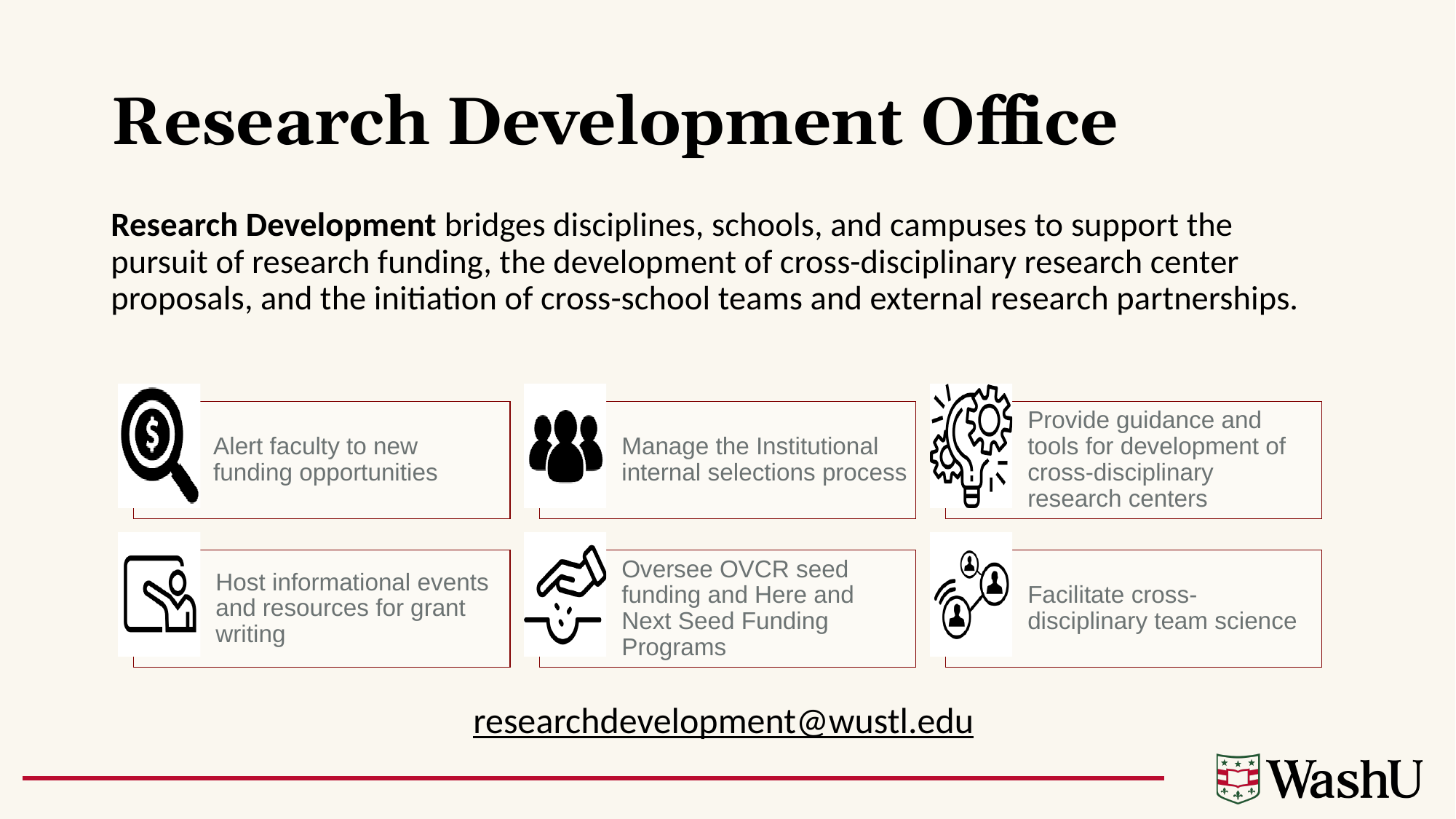

# Research Development Office

Research Development bridges disciplines, schools, and campuses to support the pursuit of research funding, the development of cross-disciplinary research center proposals, and the initiation of cross-school teams and external research partnerships.

Alert faculty to new funding opportunities
Manage the Institutional internal selections process
Provide guidance and tools for development of cross-disciplinary research centers
Host informational events and resources for grant writing
Oversee OVCR seed funding and Here and Next Seed Funding Programs
Facilitate cross-disciplinary team science
researchdevelopment@wustl.edu